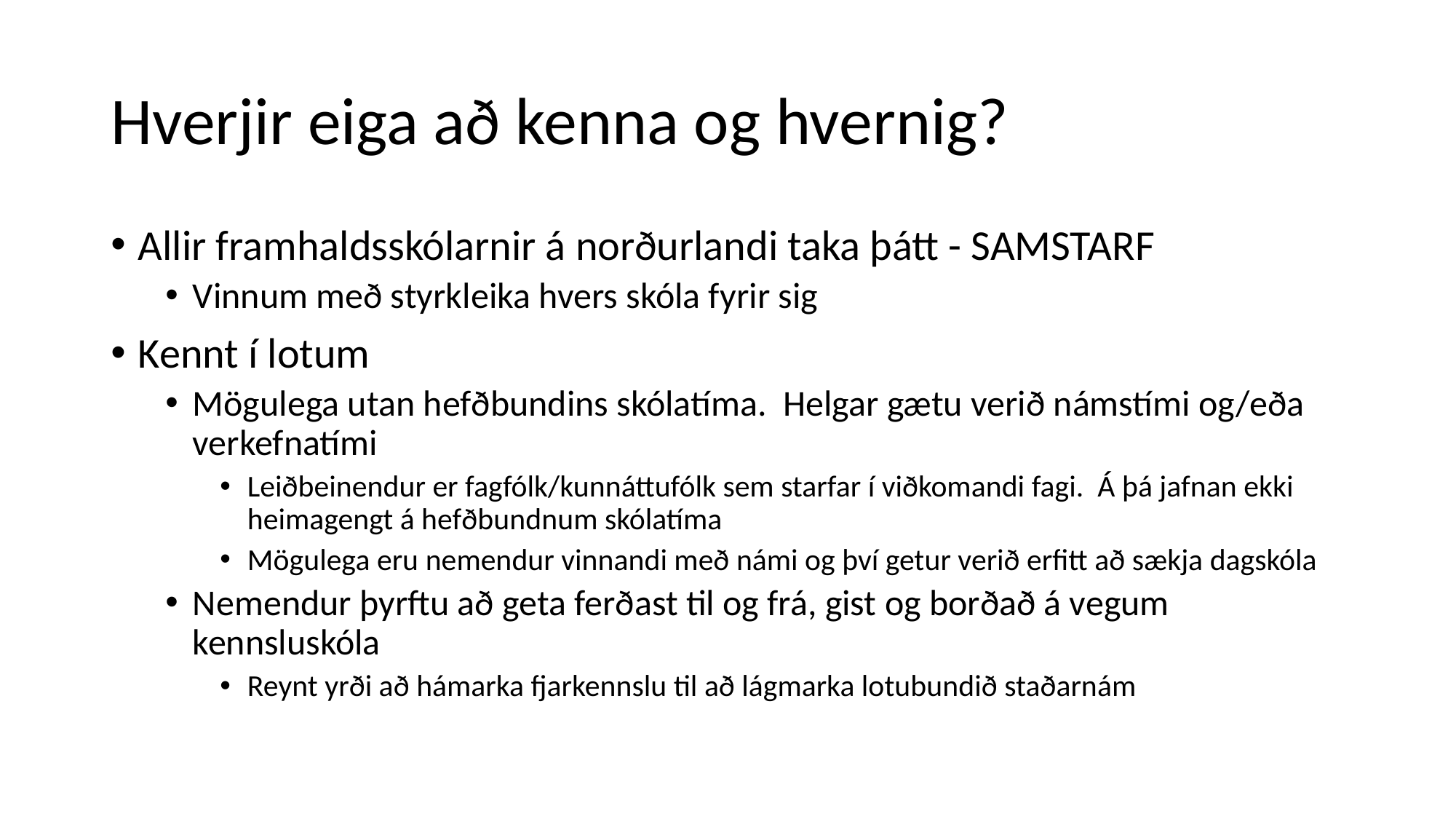

# Hverjir eiga að kenna og hvernig?
Allir framhaldsskólarnir á norðurlandi taka þátt - SAMSTARF
Vinnum með styrkleika hvers skóla fyrir sig
Kennt í lotum
Mögulega utan hefðbundins skólatíma.  Helgar gætu verið námstími og/eða verkefnatími
Leiðbeinendur er fagfólk/kunnáttufólk sem starfar í viðkomandi fagi.  Á þá jafnan ekki heimagengt á hefðbundnum skólatíma
Mögulega eru nemendur vinnandi með námi og því getur verið erfitt að sækja dagskóla
Nemendur þyrftu að geta ferðast til og frá, gist og borðað á vegum kennsluskóla
Reynt yrði að hámarka fjarkennslu til að lágmarka lotubundið staðarnám